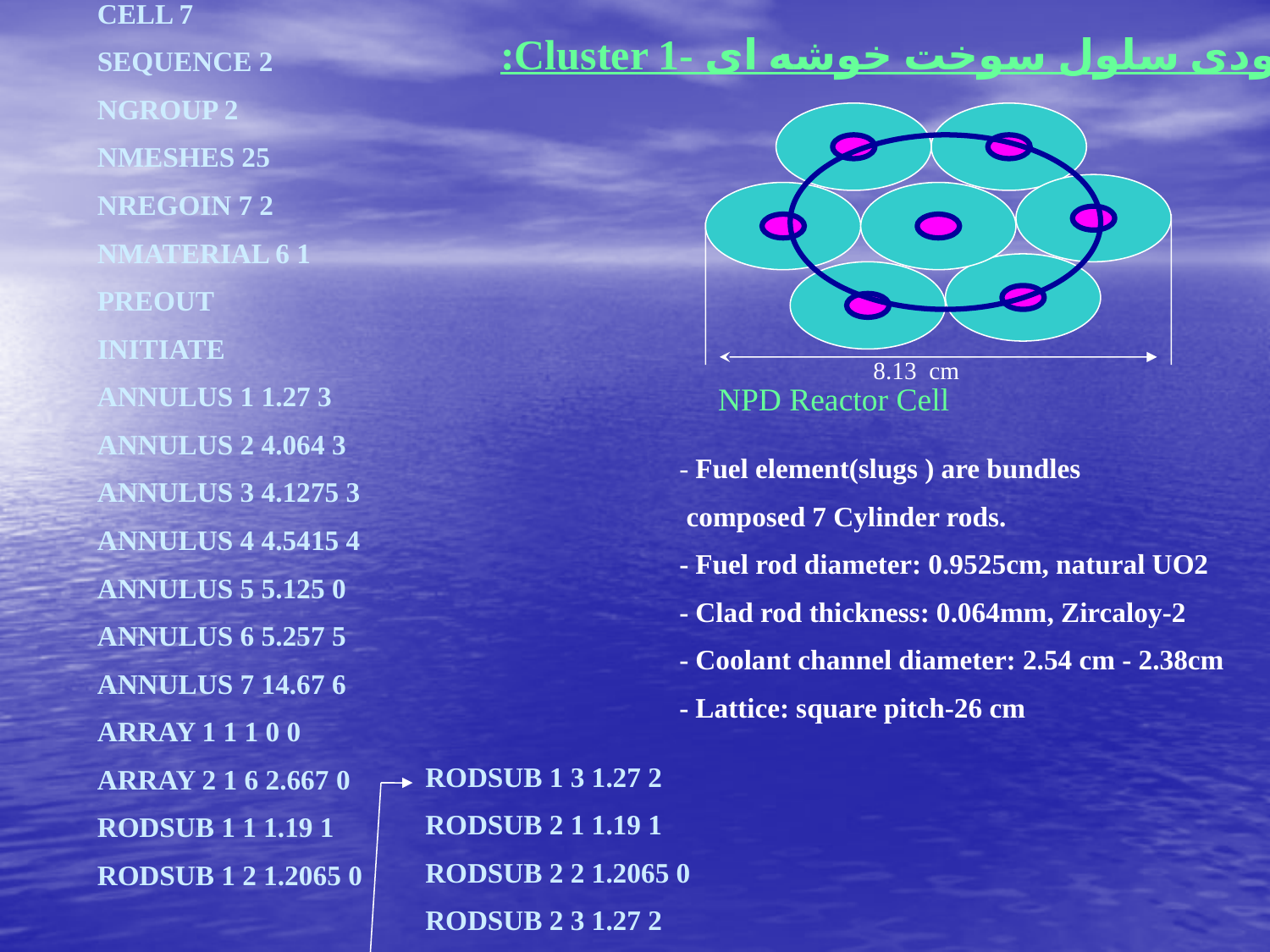

CELL 7
SEQUENCE 2
NGROUP 2
NMESHES 25
NREGOIN 7 2
NMATERIAL 6 1
PREOUT
INITIATE
ANNULUS 1 1.27 3
ANNULUS 2 4.064 3
ANNULUS 3 4.1275 3
ANNULUS 4 4.5415 4
ANNULUS 5 5.125 0
ANNULUS 6 5.257 5
ANNULUS 7 14.67 6
ARRAY 1 1 1 0 0
ARRAY 2 1 6 2.667 0
RODSUB 1 1 1.19 1
RODSUB 1 2 1.2065 0
:Cluster 1- ورودی سلول سوخت خوشه ای

8.13  cm

NPD Reactor Cell
- Fuel element(slugs ) are bundles
 composed 7 Cylinder rods.
- Fuel rod diameter: 0.9525cm, natural UO2
- Clad rod thickness: 0.064mm, Zircaloy-2
- Coolant channel diameter: 2.54 cm - 2.38cm
- Lattice: square pitch-26 cm

RODSUB 1 3 1.27 2
RODSUB 2 1 1.19 1
RODSUB 2 2 1.2065 0
RODSUB 2 3 1.27 2